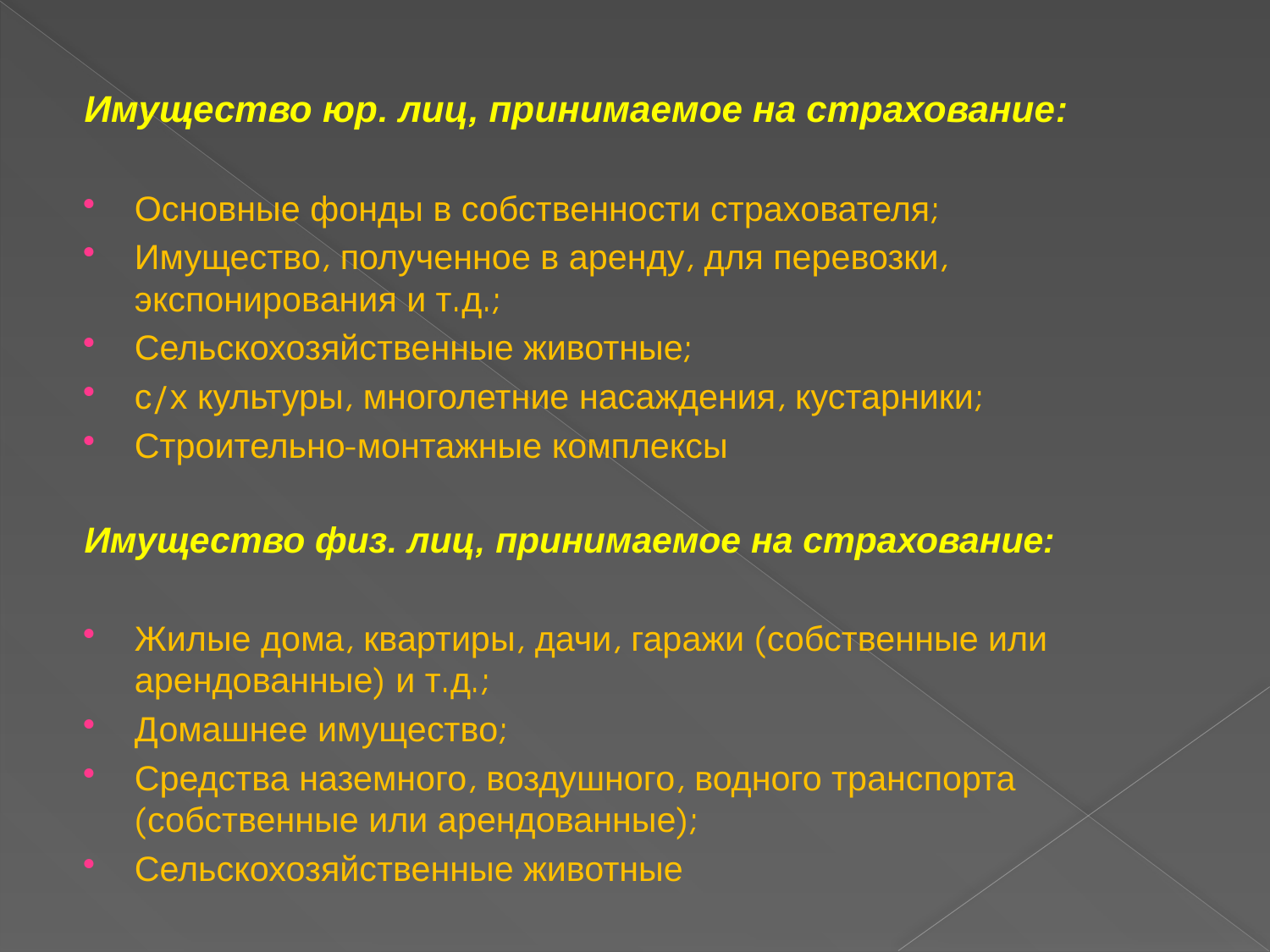

Имущество юр. лиц, принимаемое на страхование:

Основные фонды в собственности страхователя;
Имущество, полученное в аренду, для перевозки, экспонирования и т.д.;
Сельскохозяйственные животные;
с/х культуры, многолетние насаждения, кустарники;
Строительно-монтажные комплексы

Имущество физ. лиц, принимаемое на страхование:

Жилые дома, квартиры, дачи, гаражи (собственные или арендованные) и т.д.;
Домашнее имущество;
Средства наземного, воздушного, водного транспорта (собственные или арендованные);
Сельскохозяйственные животные